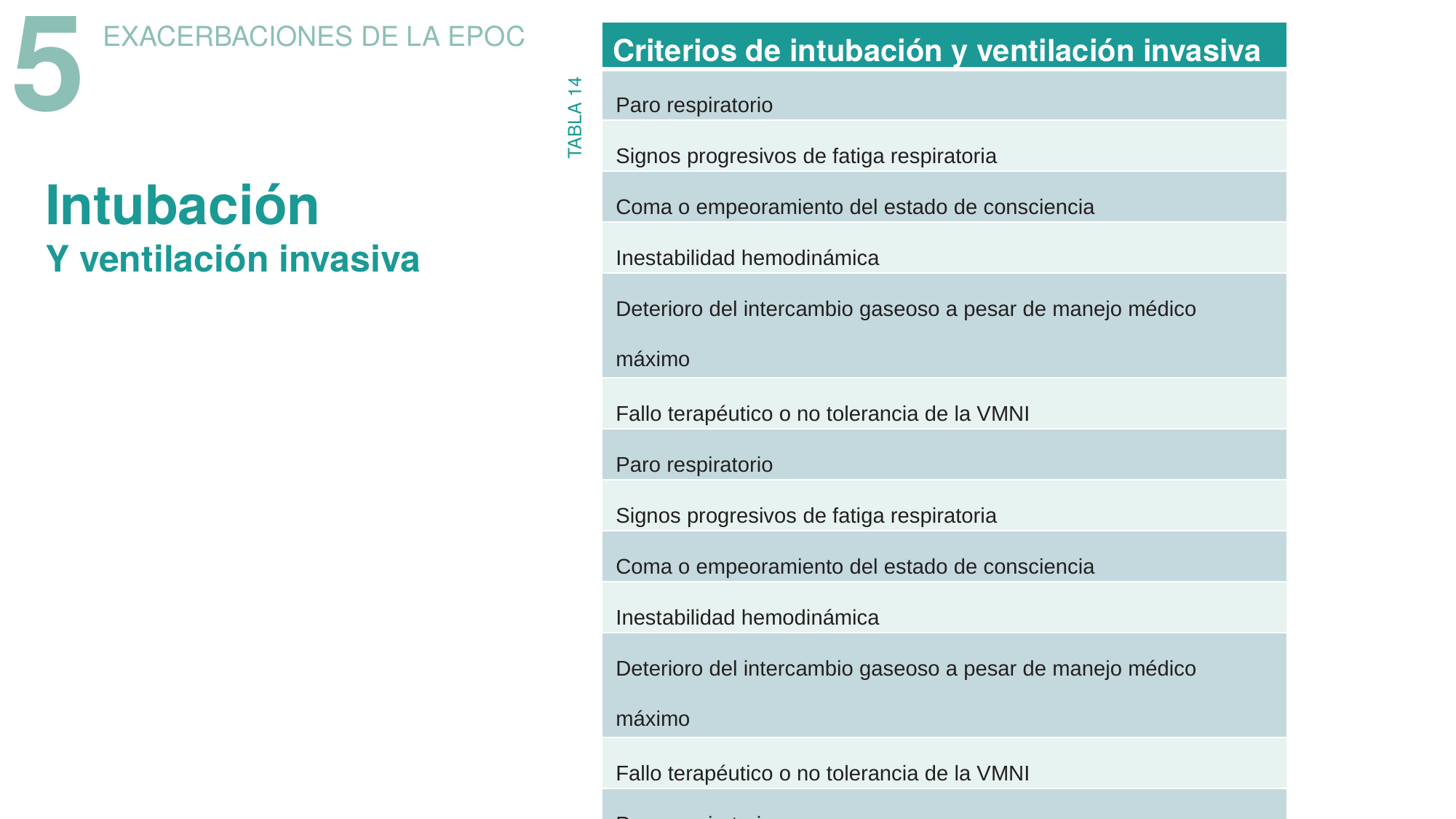

5
EXACERBACIONES DE LA EPOC
| Criterios de intubación y ventilación invasiva |
| --- |
| Paro respiratorio |
| Signos progresivos de fatiga respiratoria |
| Coma o empeoramiento del estado de consciencia |
| Inestabilidad hemodinámica |
| Deterioro del intercambio gaseoso a pesar de manejo médico máximo |
| Fallo terapéutico o no tolerancia de la VMNI |
| Paro respiratorio |
| Signos progresivos de fatiga respiratoria |
| Coma o empeoramiento del estado de consciencia |
| Inestabilidad hemodinámica |
| Deterioro del intercambio gaseoso a pesar de manejo médico máximo |
| Fallo terapéutico o no tolerancia de la VMNI |
| Paro respiratorio |
| Signos progresivos de fatiga respiratoria |
TABLA 14
Intubación
Y ventilación invasiva